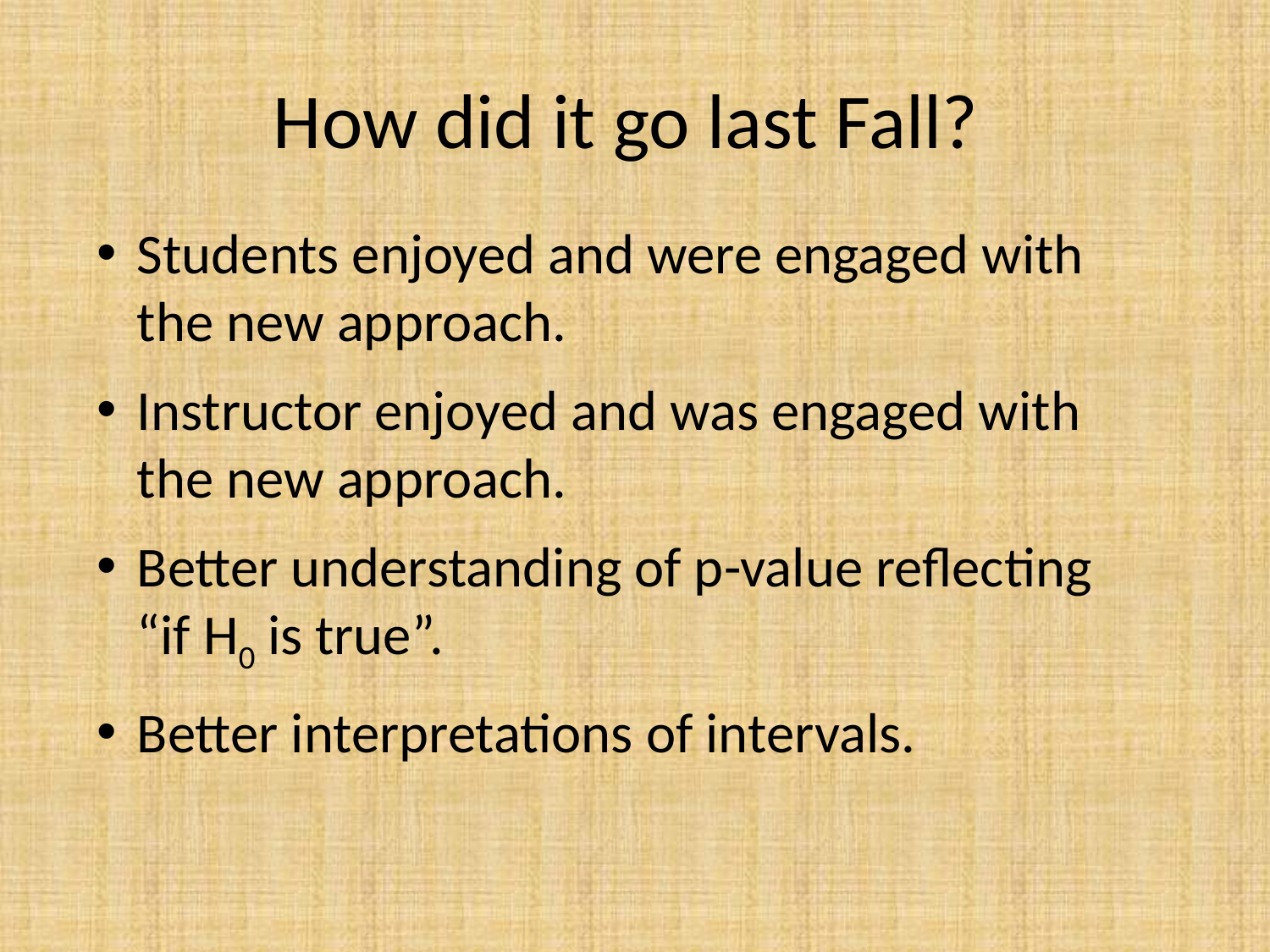

# How did it go last Fall?
Students enjoyed and were engaged with the new approach.
Instructor enjoyed and was engaged with the new approach.
Better understanding of p-value reflecting “if H0 is true”.
Better interpretations of intervals.